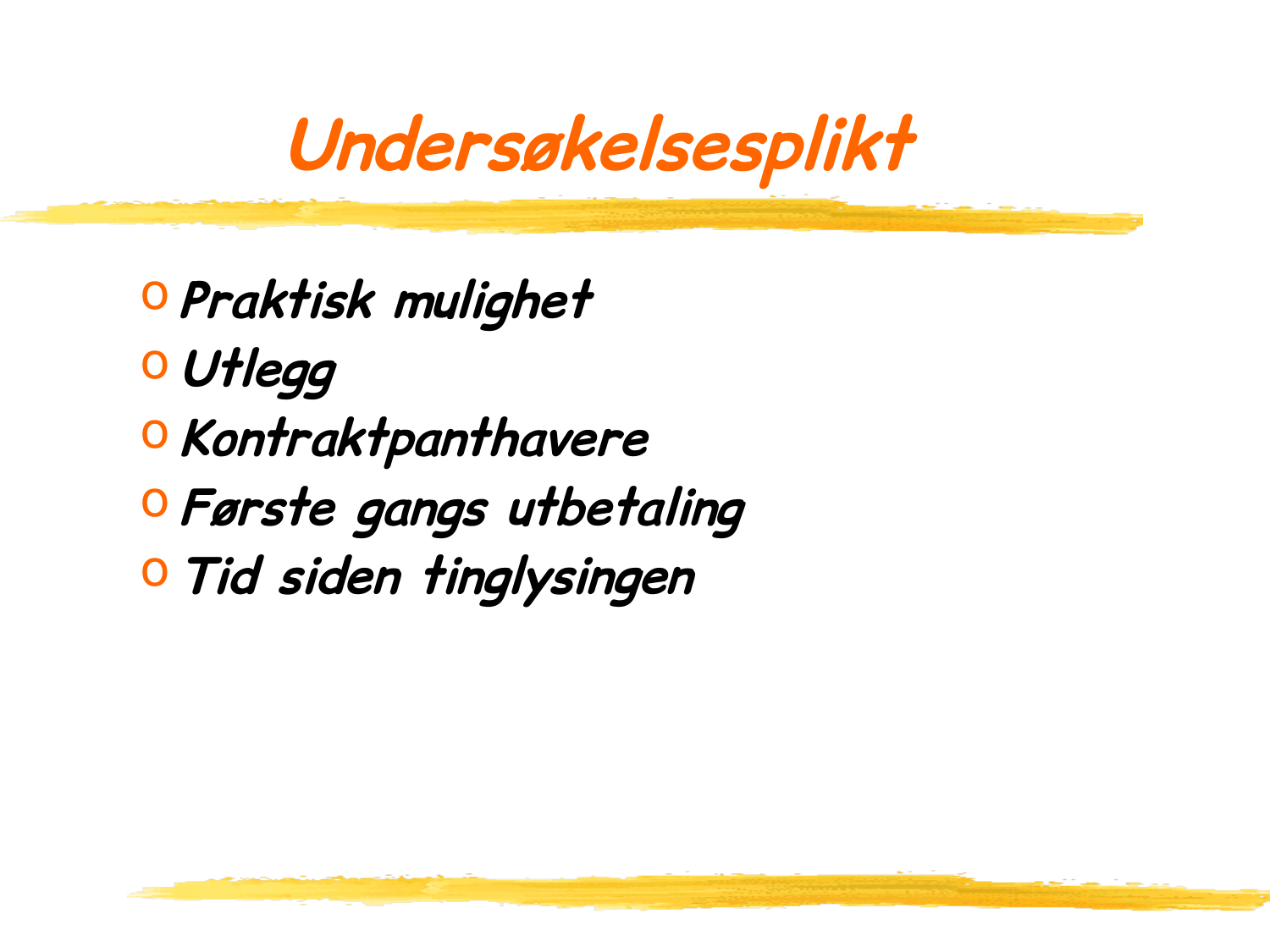

# Undersøkelsesplikt
Praktisk mulighet
Utlegg
Kontraktpanthavere
Første gangs utbetaling
Tid siden tinglysingen